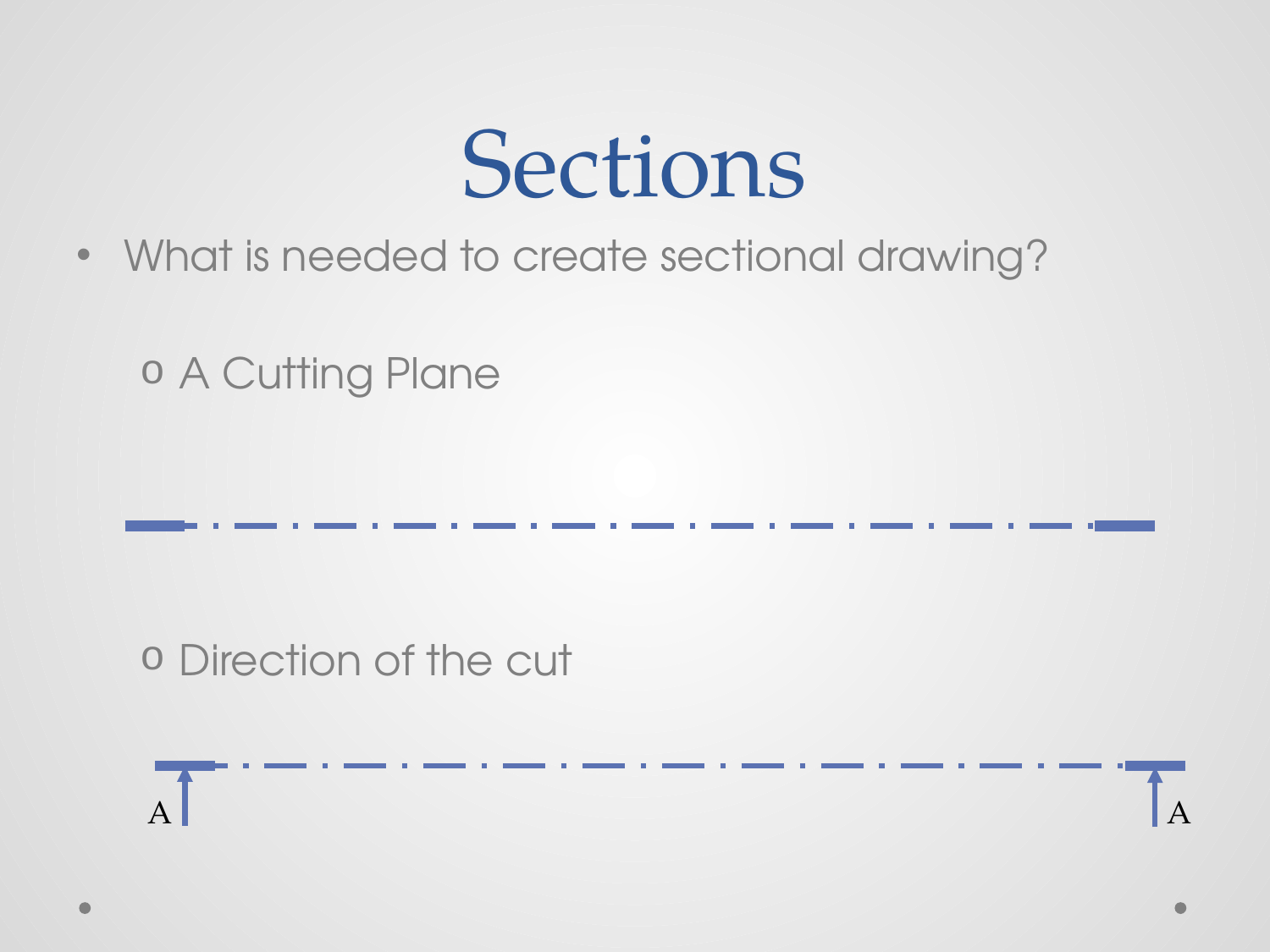

# Sections
What is needed to create sectional drawing?

A Cutting Plane

Direction of the cut
A
A